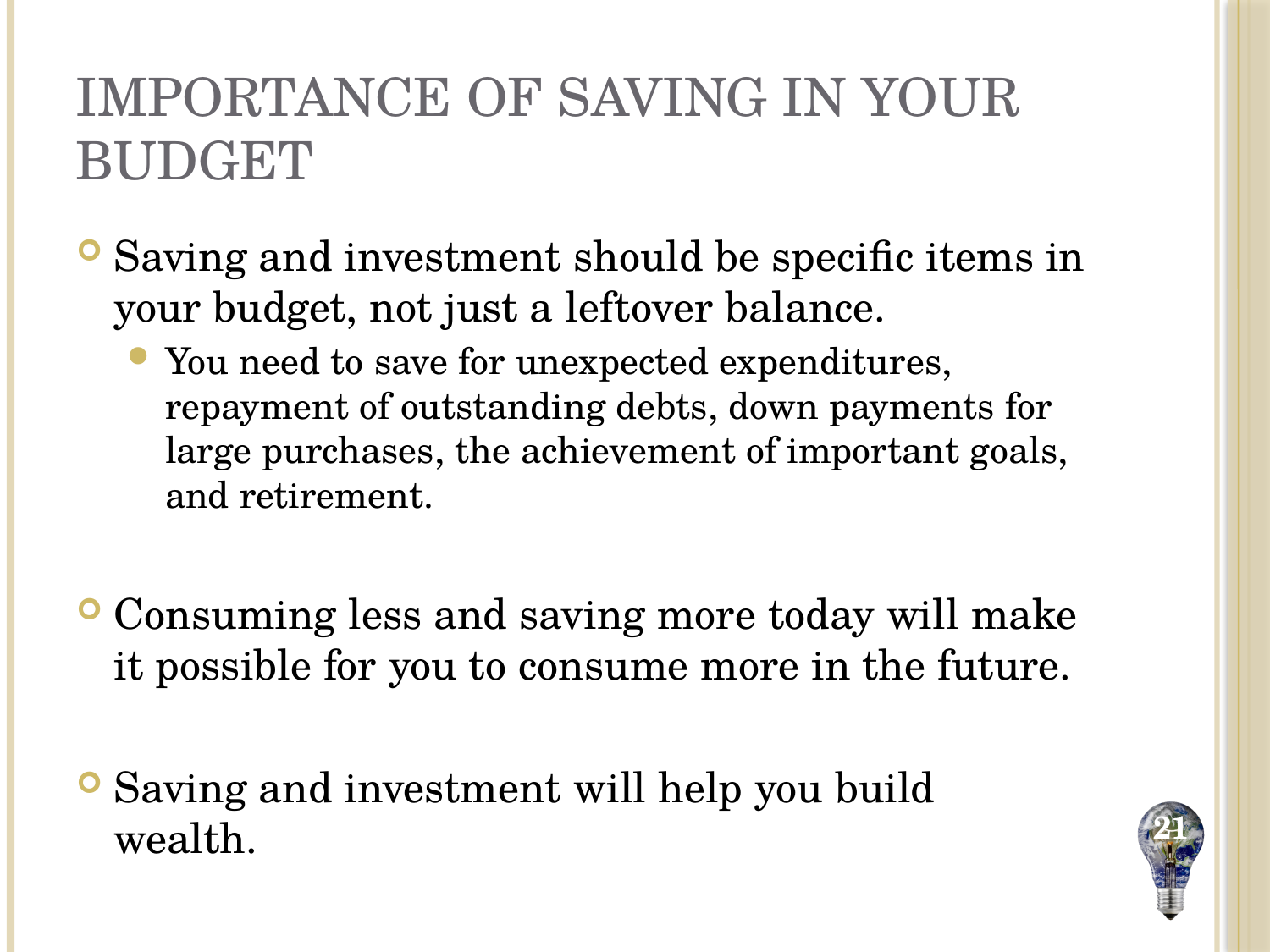

# Importance of Saving in Your Budget
Saving and investment should be specific items in your budget, not just a leftover balance.
You need to save for unexpected expenditures, repayment of outstanding debts, down payments for large purchases, the achievement of important goals, and retirement.

Consuming less and saving more today will make it possible for you to consume more in the future.

Saving and investment will help you build wealth.

21